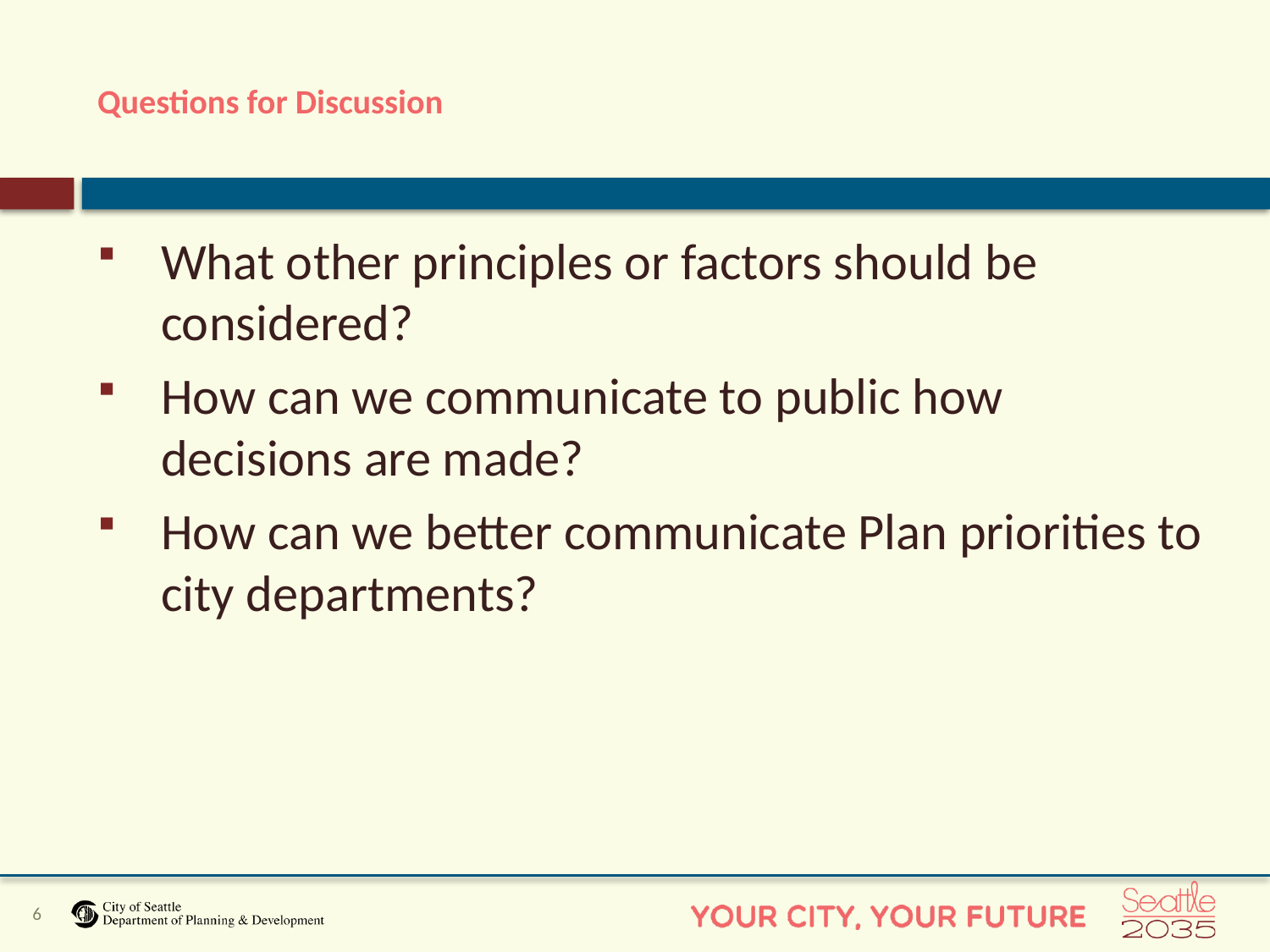

# Questions for Discussion
What other principles or factors should be considered?
How can we communicate to public how decisions are made?
How can we better communicate Plan priorities to city departments?